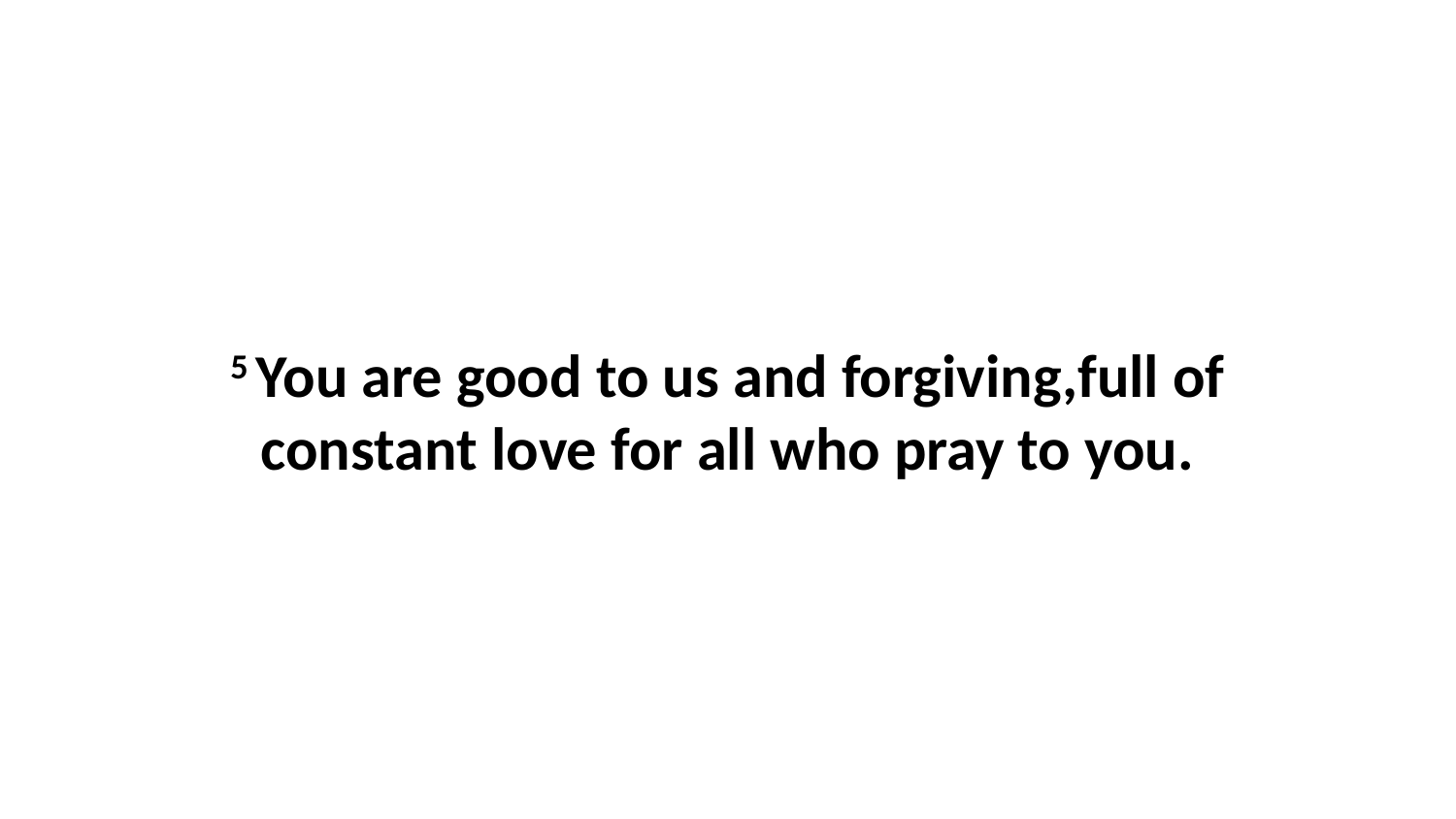

5 You are good to us and forgiving,full of constant love for all who pray to you.